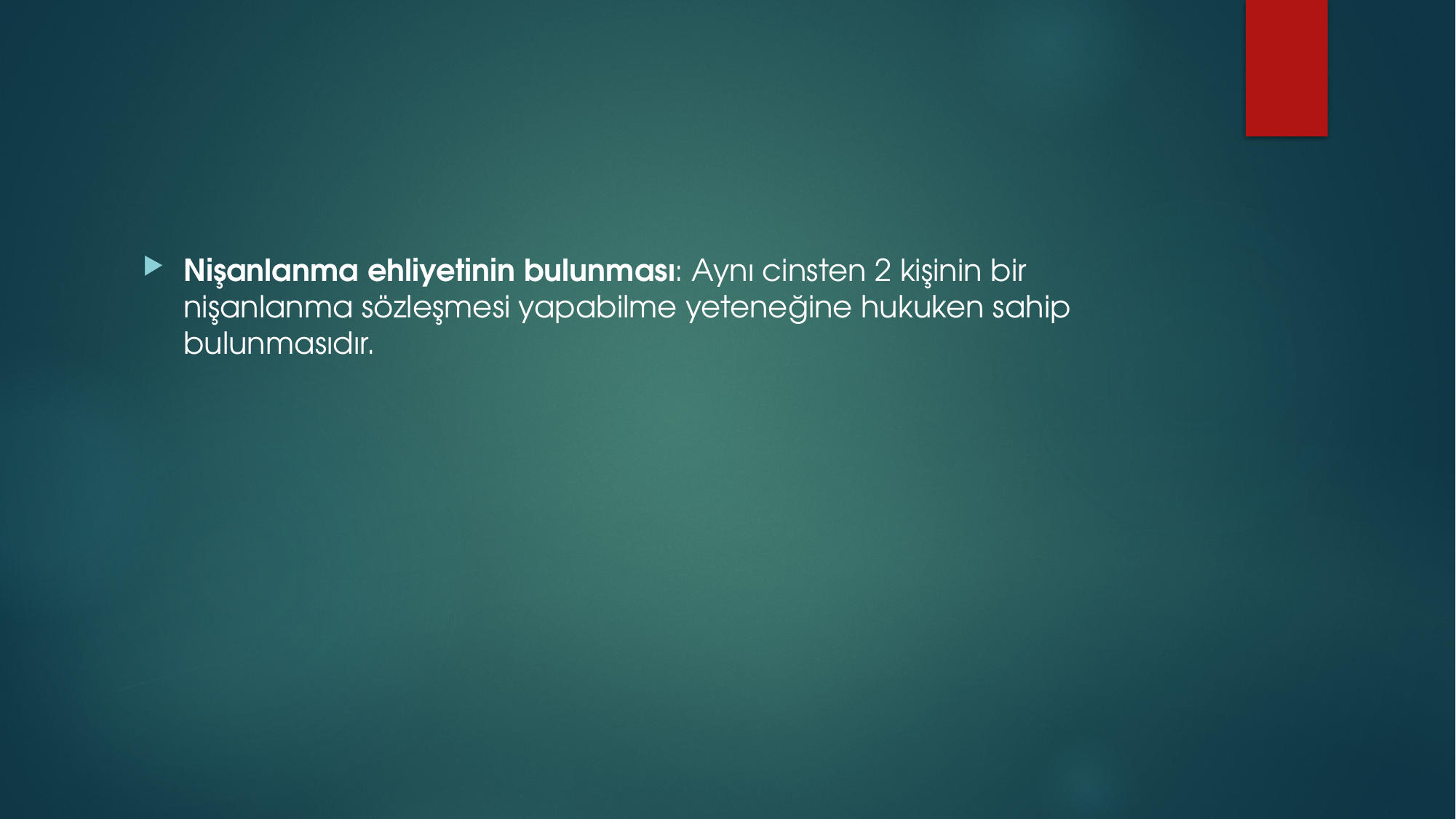

#
Nişanlanma ehliyetinin bulunması: Aynı cinsten 2 kişinin bir nişanlanma sözleşmesi yapabilme yeteneğine hukuken sahip bulunmasıdır.